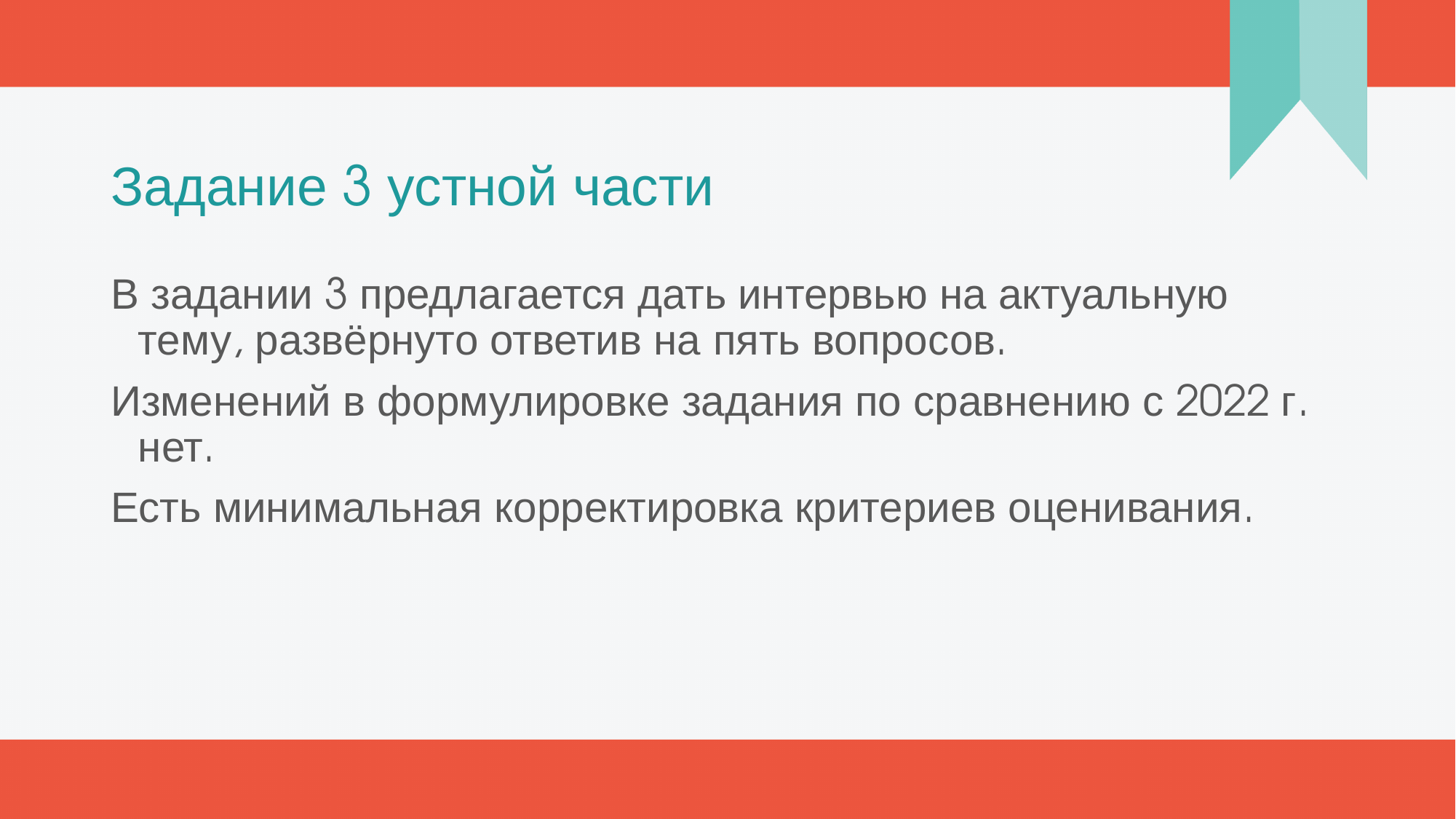

# Задание 3 устной части
В задании 3 предлагается дать интервью на актуальную тему, развёрнуто ответив на пять вопросов.
Изменений в формулировке задания по сравнению с 2022 г. нет.
Есть минимальная корректировка критериев оценивания.